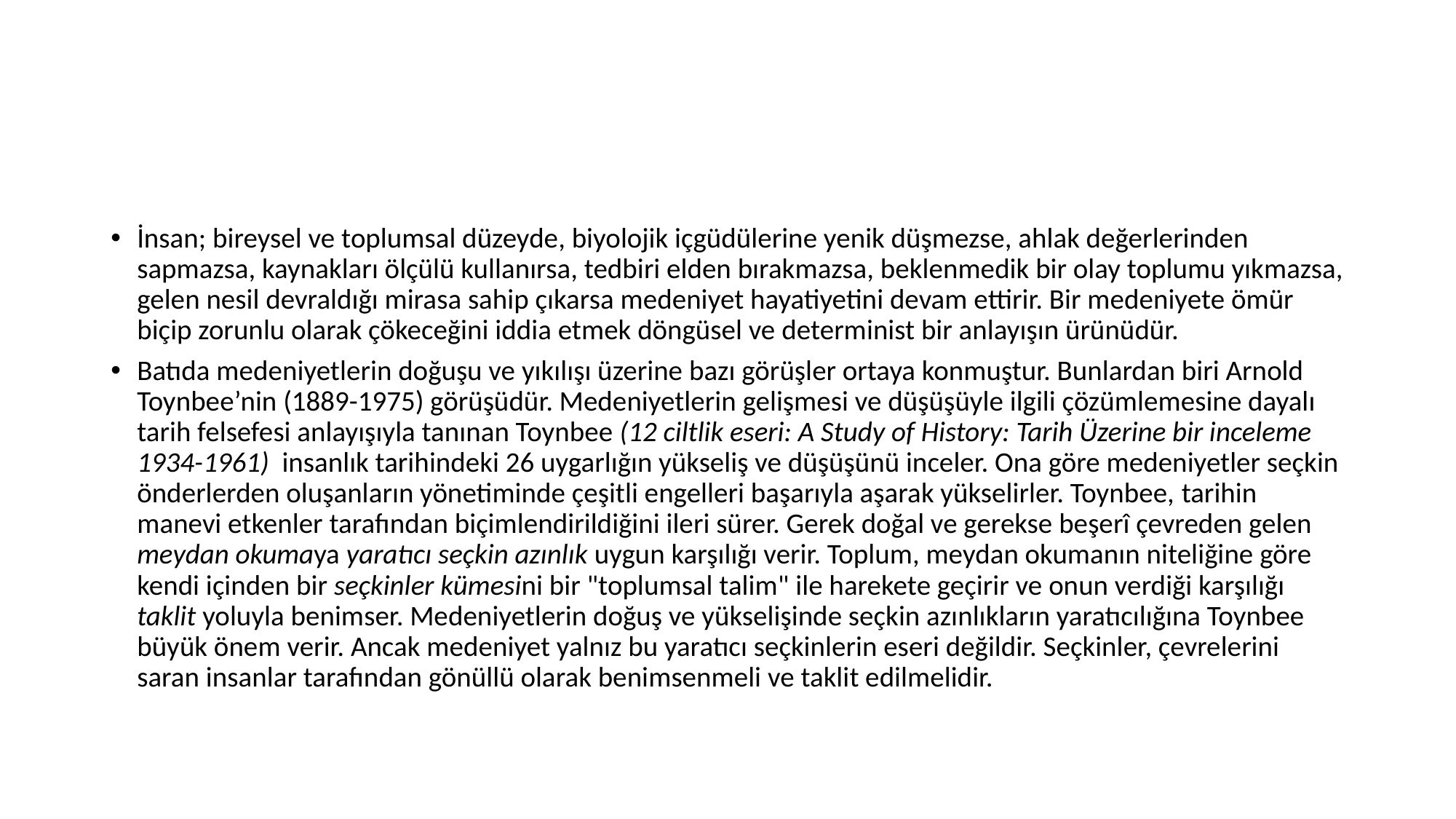

#
İnsan; bireysel ve toplumsal düzeyde, biyolojik içgüdülerine yenik düşmezse, ahlak değerlerinden sapmazsa, kaynakları ölçülü kullanırsa, tedbiri elden bırakmazsa, beklenmedik bir olay toplumu yıkmazsa, gelen nesil devraldığı mirasa sahip çıkarsa medeniyet hayatiyetini devam ettirir. Bir medeniyete ömür biçip zorunlu olarak çökeceğini iddia etmek döngüsel ve determinist bir anlayışın ürünüdür.
Batıda medeniyetlerin doğuşu ve yıkılışı üzerine bazı görüşler ortaya konmuştur. Bunlardan biri Arnold Toynbee’nin (1889-1975) görüşüdür. Medeniyetlerin gelişmesi ve düşüşüyle ilgili çözümlemesine dayalı tarih felsefesi anlayışıyla tanınan Toynbee (12 ciltlik eseri: A Study of History: Tarih Üzerine bir inceleme 1934-1961)  insanlık tarihindeki 26 uygarlığın yükseliş ve düşüşünü inceler. Ona göre medeniyetler seçkin önderlerden oluşanların yönetiminde çeşitli engelleri başarıyla aşarak yükselirler. Toynbee, tarihin manevi etkenler tarafından biçimlendirildiğini ileri sürer. Gerek doğal ve gerekse beşerî çevreden gelen meydan okumaya yaratıcı seçkin azınlık uygun karşılığı verir. Toplum, meydan okumanın niteliğine göre kendi içinden bir seçkinler kümesini bir "toplumsal talim" ile harekete geçirir ve onun verdiği karşılığı taklit yoluyla benimser. Medeniyetlerin doğuş ve yükselişinde seçkin azınlıkların yaratıcılığına Toynbee büyük önem verir. Ancak medeniyet yalnız bu yaratıcı seçkinlerin eseri değildir. Seçkinler, çevrelerini saran insanlar tarafından gönüllü olarak benimsenmeli ve taklit edilmelidir.